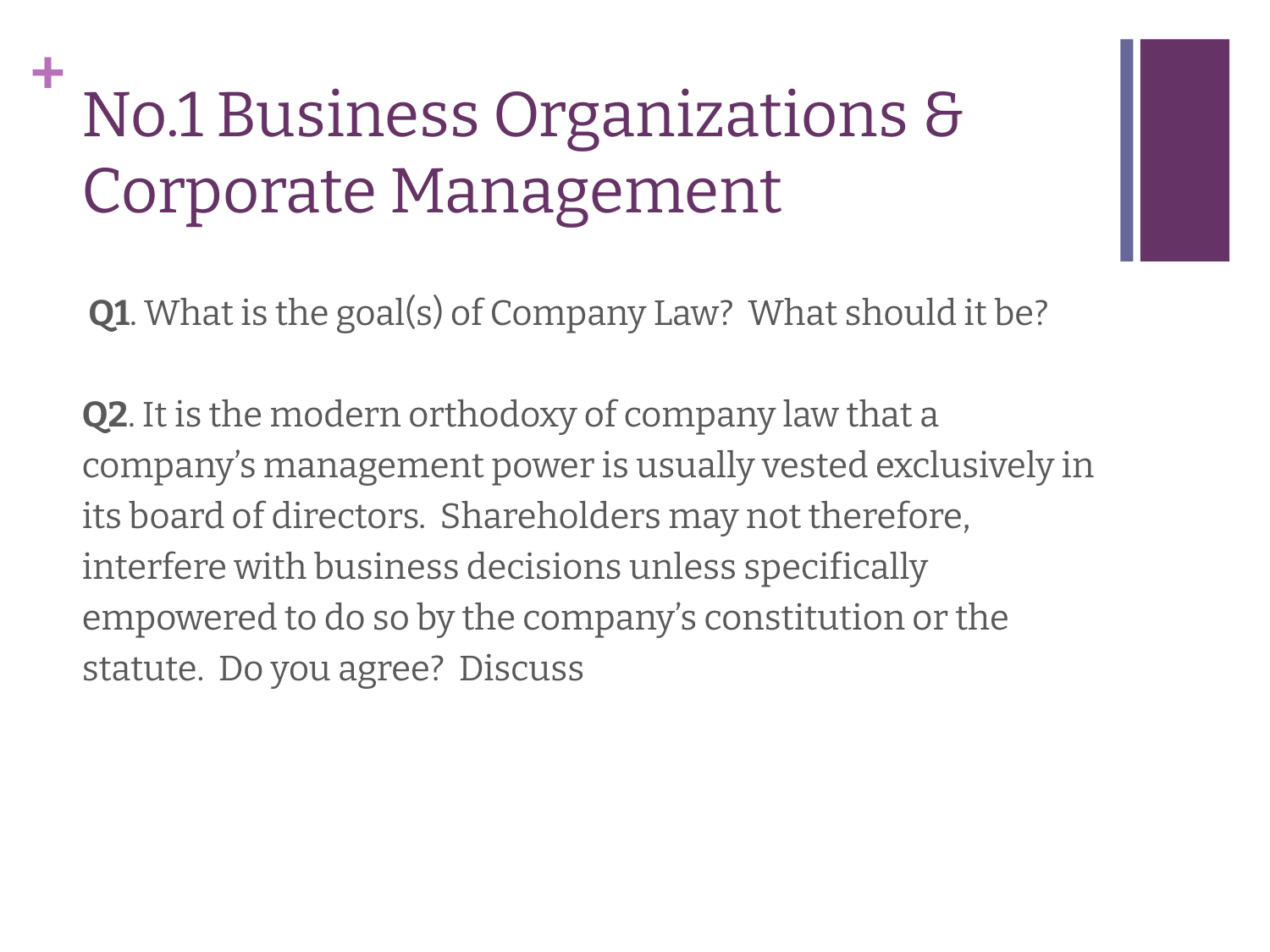

# No.1 Business Organizations & Corporate Management
 Q1. What is the goal(s) of Company Law?  What should it be?

Q2. It is the modern orthodoxy of company law that a company’s management power is usually vested exclusively in its board of directors.  Shareholders may not therefore, interfere with business decisions unless specifically empowered to do so by the company’s constitution or the statute.  Do you agree?  Discuss